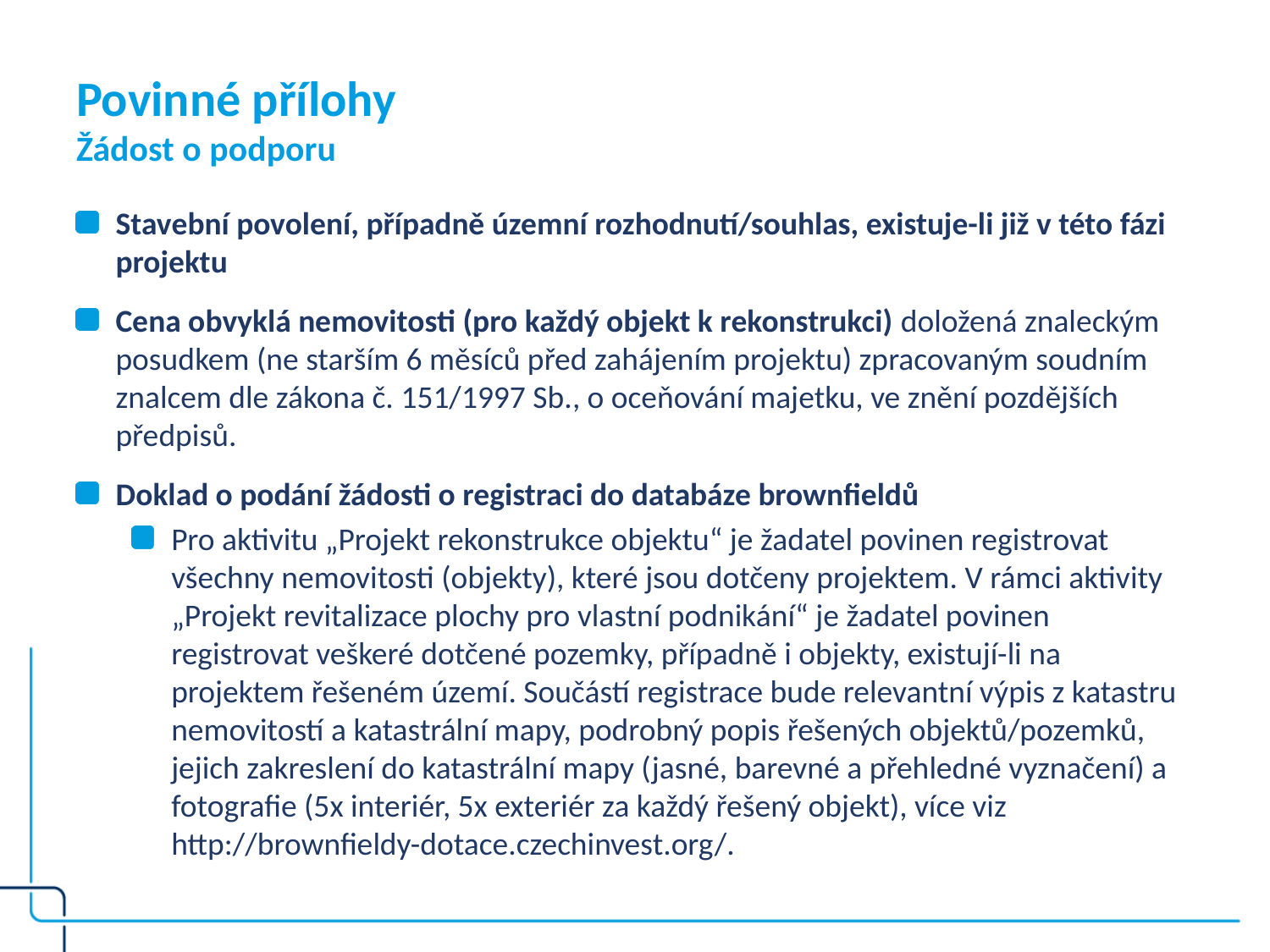

# Povinné přílohy Žádost o podporu
Stavební povolení, případně územní rozhodnutí/souhlas, existuje-li již v této fázi projektu
Cena obvyklá nemovitosti (pro každý objekt k rekonstrukci) doložená znaleckým posudkem (ne starším 6 měsíců před zahájením projektu) zpracovaným soudním znalcem dle zákona č. 151/1997 Sb., o oceňování majetku, ve znění pozdějších předpisů.
Doklad o podání žádosti o registraci do databáze brownfieldů
Pro aktivitu „Projekt rekonstrukce objektu“ je žadatel povinen registrovat všechny nemovitosti (objekty), které jsou dotčeny projektem. V rámci aktivity „Projekt revitalizace plochy pro vlastní podnikání“ je žadatel povinen registrovat veškeré dotčené pozemky, případně i objekty, existují-li na projektem řešeném území. Součástí registrace bude relevantní výpis z katastru nemovitostí a katastrální mapy, podrobný popis řešených objektů/pozemků, jejich zakreslení do katastrální mapy (jasné, barevné a přehledné vyznačení) a fotografie (5x interiér, 5x exteriér za každý řešený objekt), více viz http://brownfieldy-dotace.czechinvest.org/.